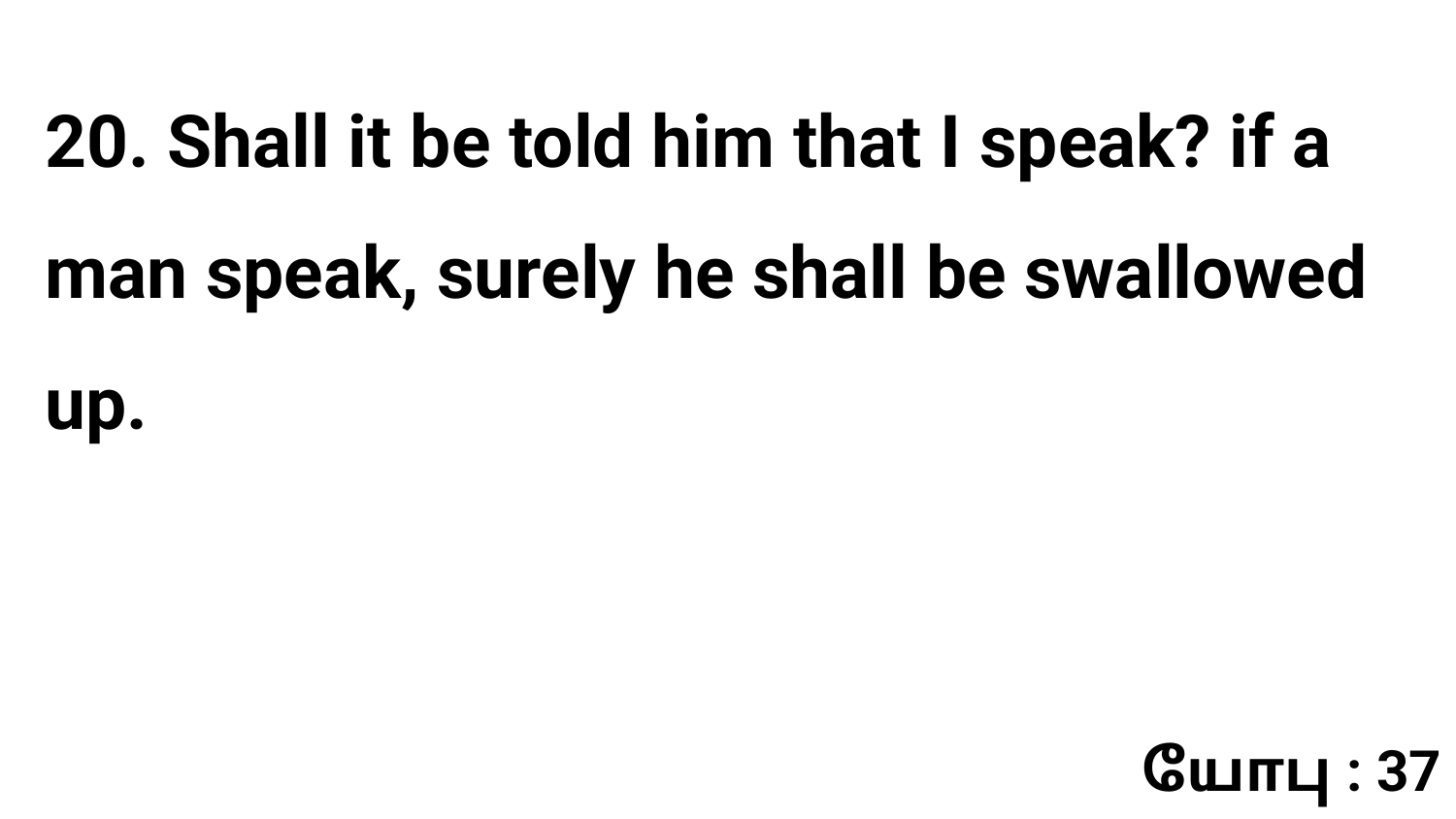

20. Shall it be told him that I speak? if a man speak, surely he shall be swallowed up.
யோபு : 37